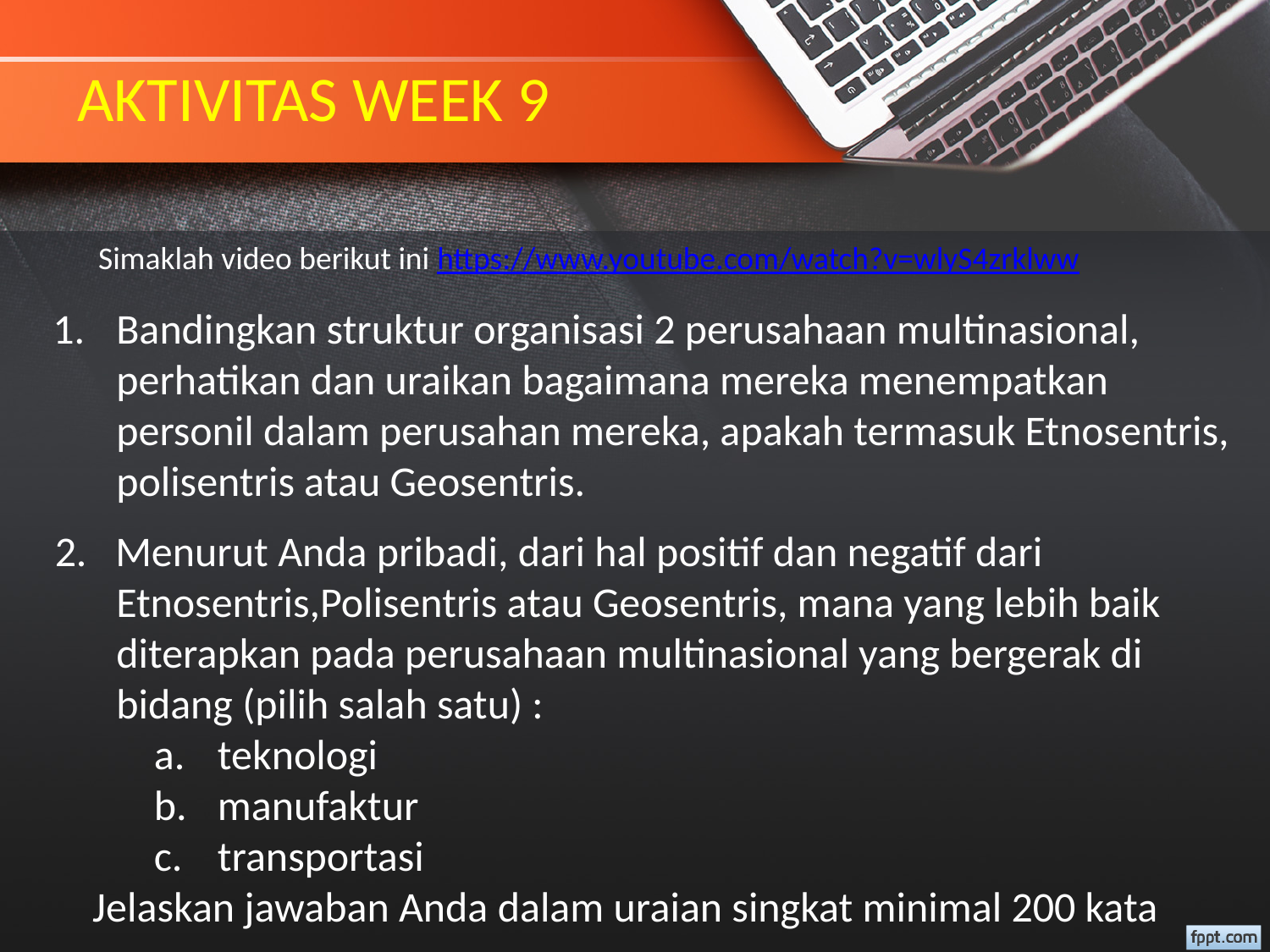

AKTIVITAS WEEK 9
Simaklah video berikut ini https://www.youtube.com/watch?v=wlyS4zrklww
Bandingkan struktur organisasi 2 perusahaan multinasional, perhatikan dan uraikan bagaimana mereka menempatkan personil dalam perusahan mereka, apakah termasuk Etnosentris, polisentris atau Geosentris.

2.   Menurut Anda pribadi, dari hal positif dan negatif dari Etnosentris,Polisentris atau Geosentris, mana yang lebih baik diterapkan pada perusahaan multinasional yang bergerak di bidang (pilih salah satu) :
teknologi
manufaktur
transportasi
Jelaskan jawaban Anda dalam uraian singkat minimal 200 kata